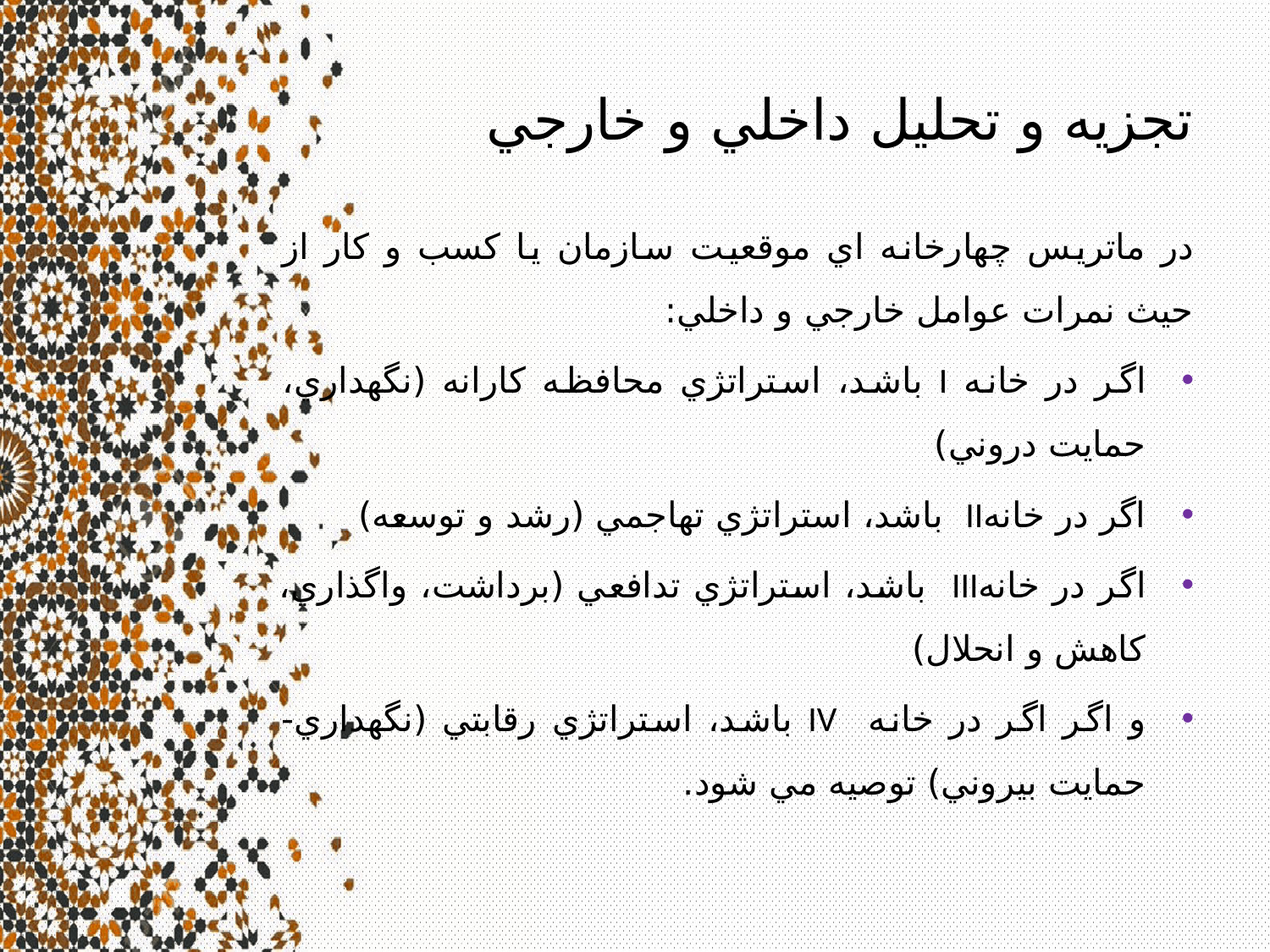

تجزيه و تحليل داخلي و خارجي
در ماتريس چهارخانه اي موقعيت سازمان يا كسب و كار از حيث نمرات عوامل خارجي و داخلي:
اگر در خانه I باشد، استراتژي محافظه كارانه (نگهداري، حمايت دروني)
اگر در خانهII  باشد، استراتژي تهاجمي (رشد و توسعه)
اگر در خانهIII  باشد، استراتژي تدافعي (برداشت، واگذاري، كاهش و انحلال)
و اگر اگر در خانه  IV باشد، استراتژي رقابتي (نگهداري- حمايت بيروني) توصيه مي شود.